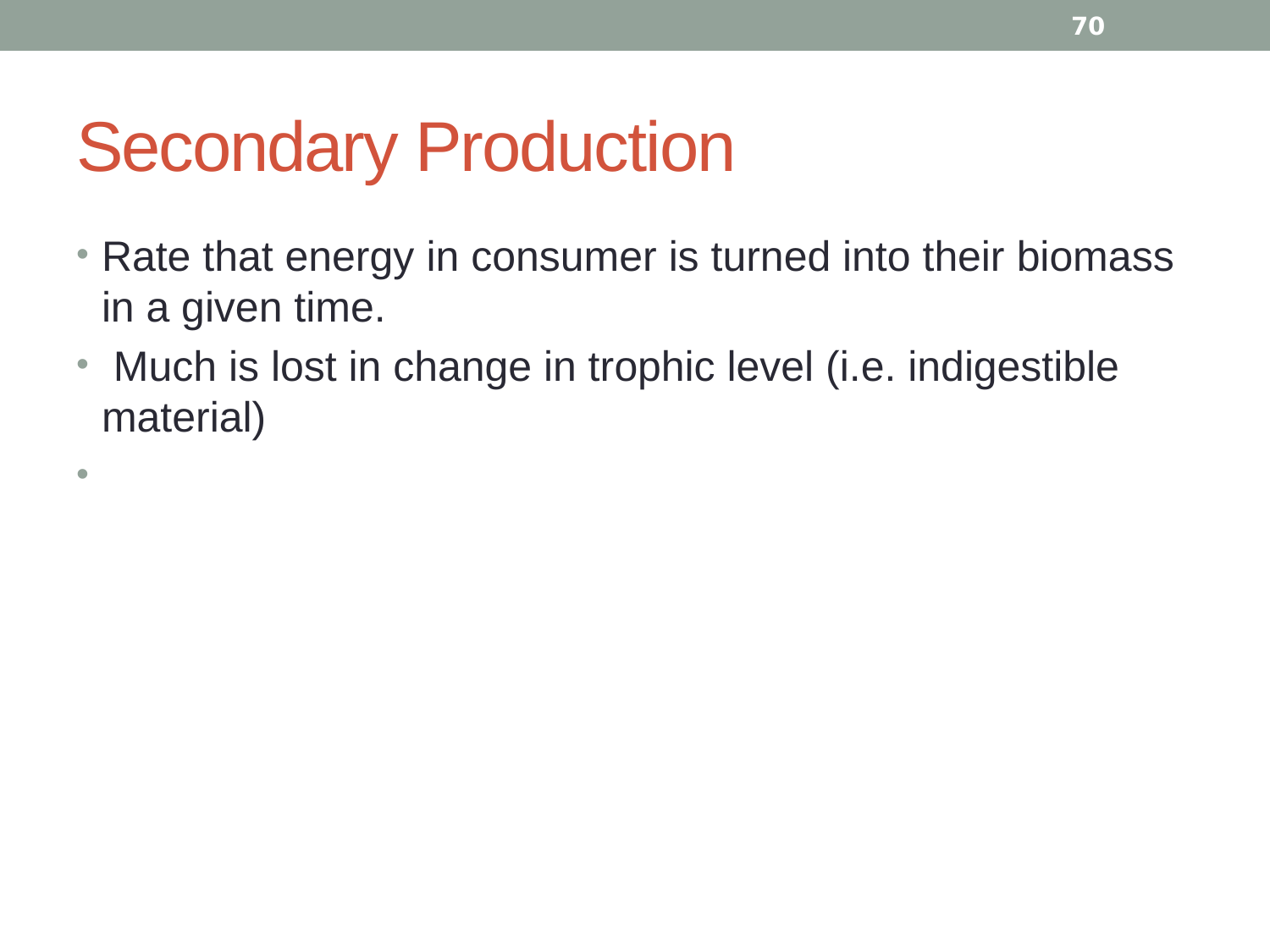

70
# Secondary Production
Rate that energy in consumer is turned into their biomass in a given time.
 Much is lost in change in trophic level (i.e. indigestible material)